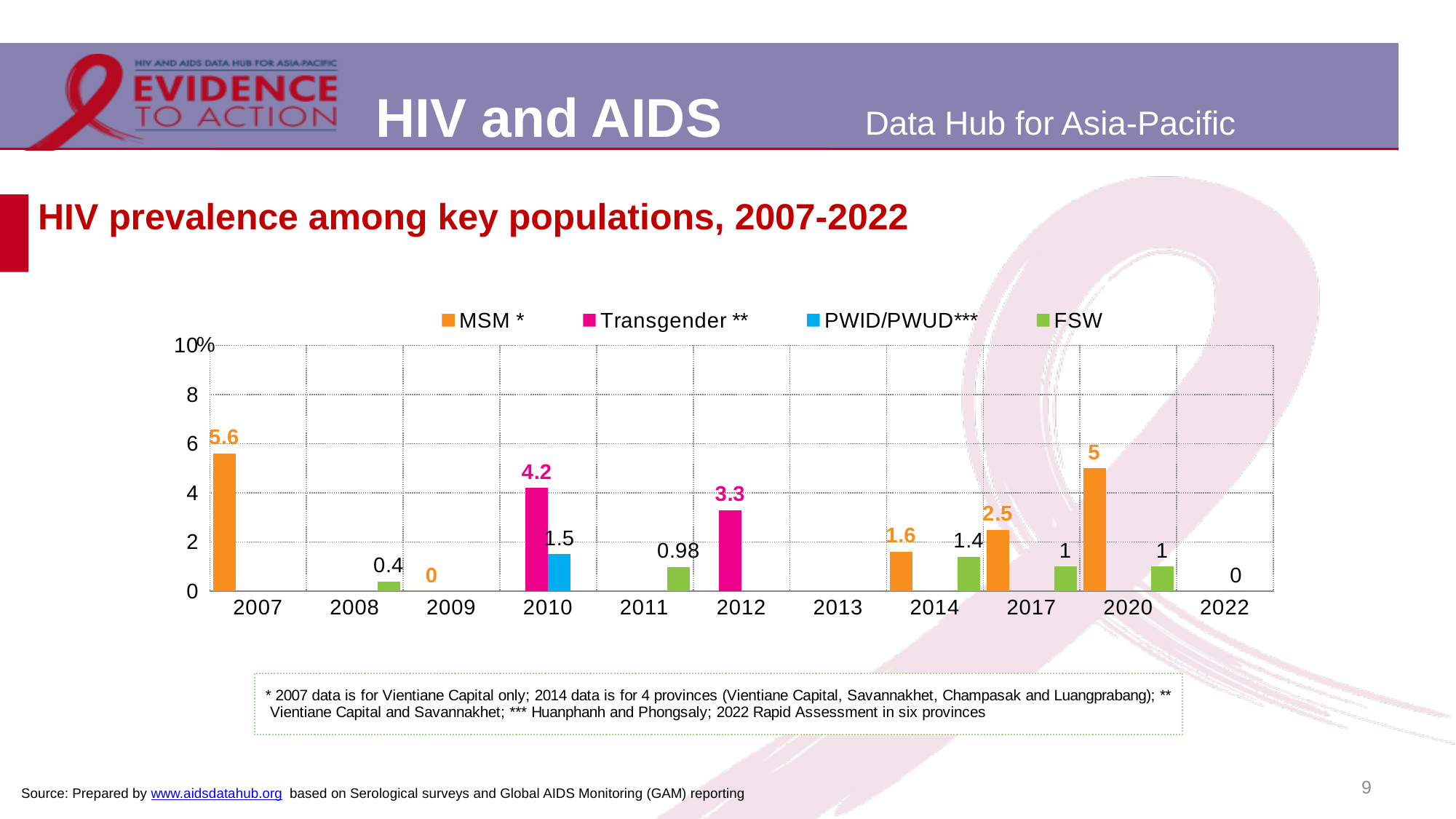

# HIV prevalence among key populations, 2007-2022

### Chart

| Category | MSM * | Transgender ** | PWID/PWUD*** | FSW |
|---|---|---|---|---|
| 2007 | 5.6 | None | None | None |
| 2008 | None | None | None | 0.4 |
| 2009 | 0.0 | None | None | None |
| 2010 | None | 4.2 | 1.5 | None |
| 2011 | None | None | None | 0.98 |
| 2012 | None | 3.3 | None | None |
| 2013 | None | None | None | None |
| 2014 | 1.6 | None | None | 1.4 |
| 2017 | 2.5 | None | None | 1.0 |
| 2020 | 5.0 | None | None | 1.0 |
| 2022 | None | None | 0.0 | None |
9
Source: Prepared by www.aidsdatahub.org  based on Serological surveys and Global AIDS Monitoring (GAM) reporting